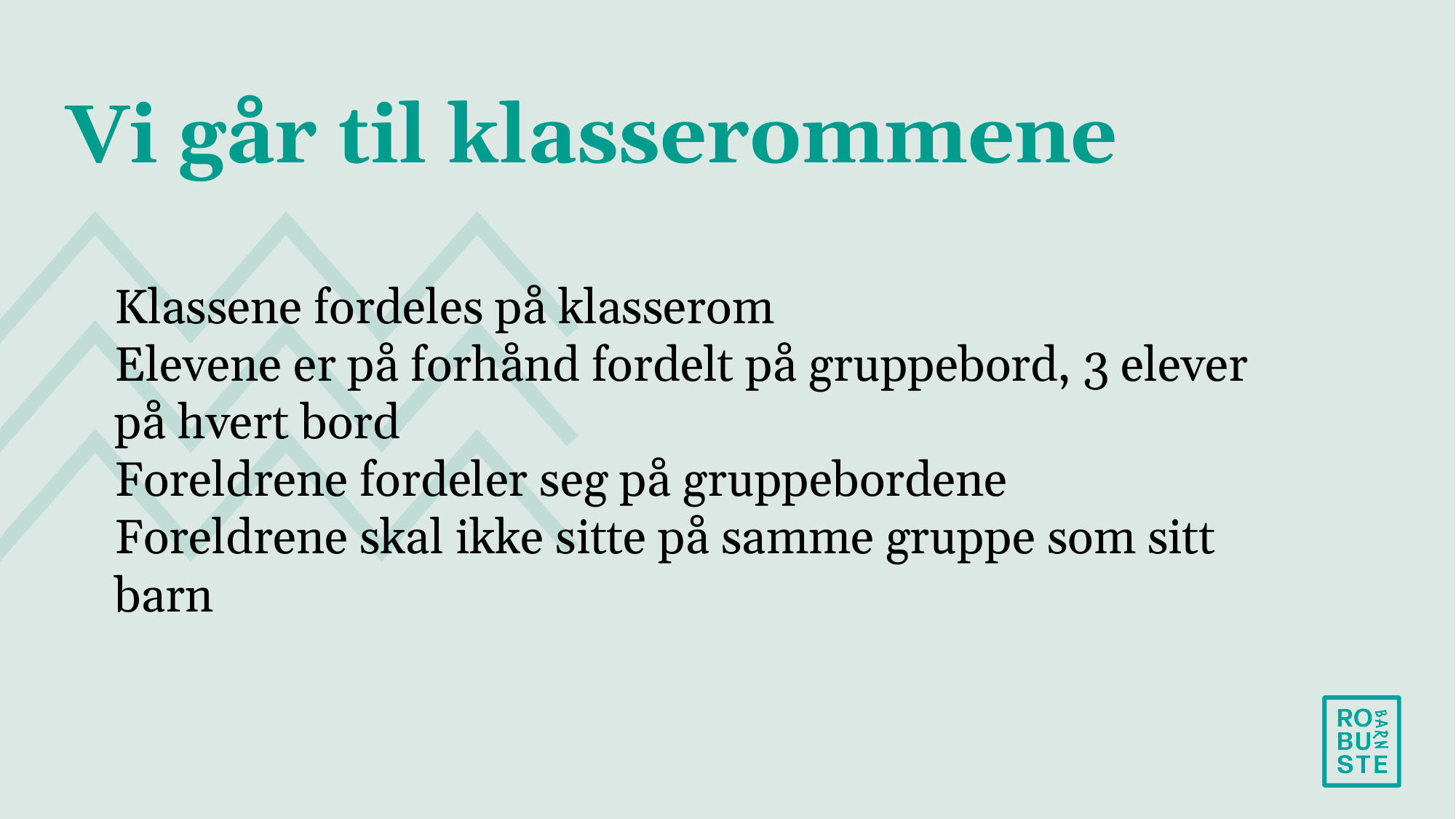

Vi går til klasserommene
Klassene fordeles på klasserom
Elevene er på forhånd fordelt på gruppebord, 3 elever på hvert bord
Foreldrene fordeler seg på gruppebordene
Foreldrene skal ikke sitte på samme gruppe som sitt barn